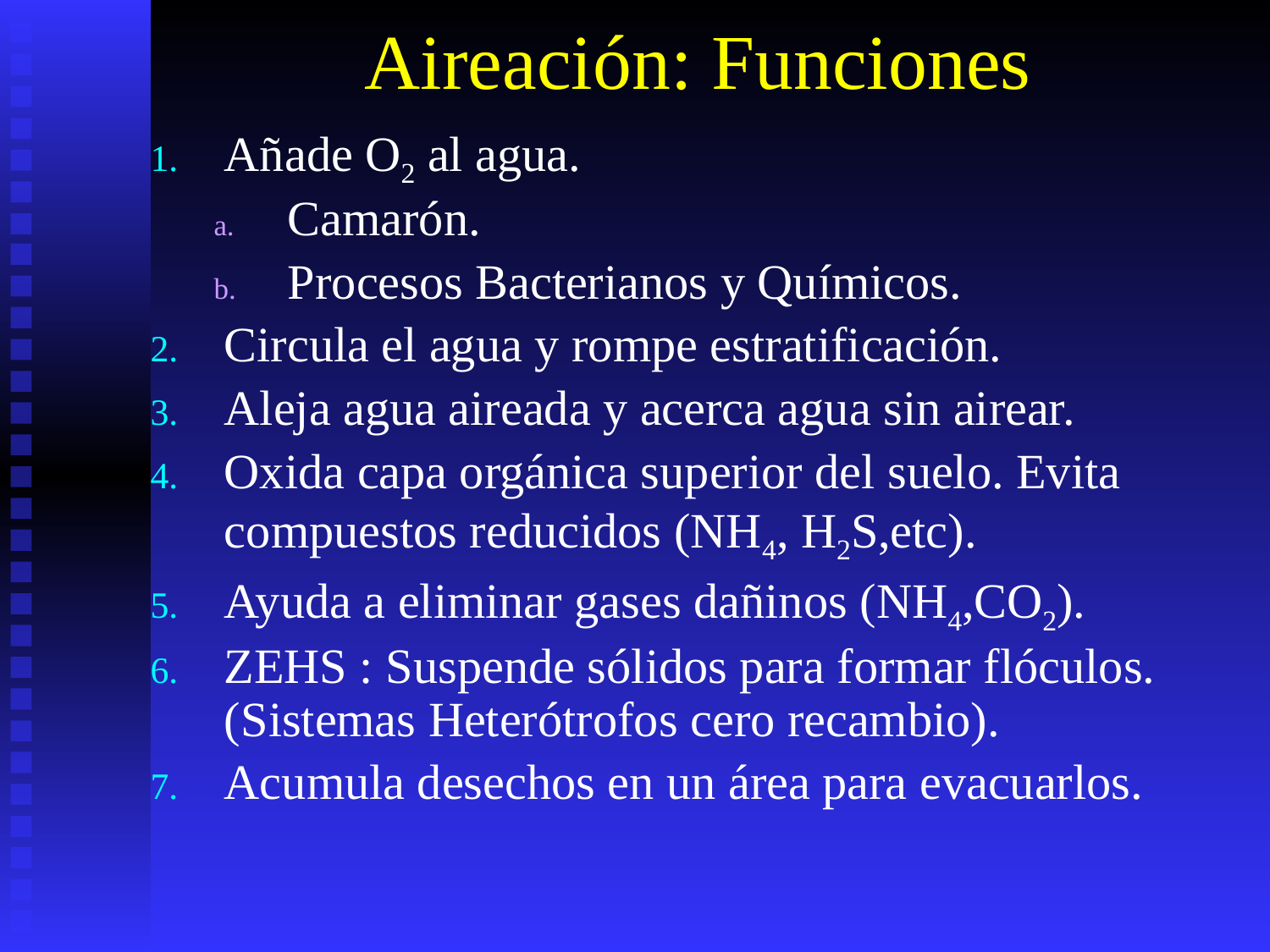

# Aireación: Funciones
Añade O2 al agua.
Camarón.
Procesos Bacterianos y Químicos.
Circula el agua y rompe estratificación.
Aleja agua aireada y acerca agua sin airear.
Oxida capa orgánica superior del suelo. Evita compuestos reducidos (NH4, H2S,etc).
Ayuda a eliminar gases dañinos (NH4,CO2).
ZEHS : Suspende sólidos para formar flóculos. (Sistemas Heterótrofos cero recambio).
Acumula desechos en un área para evacuarlos.